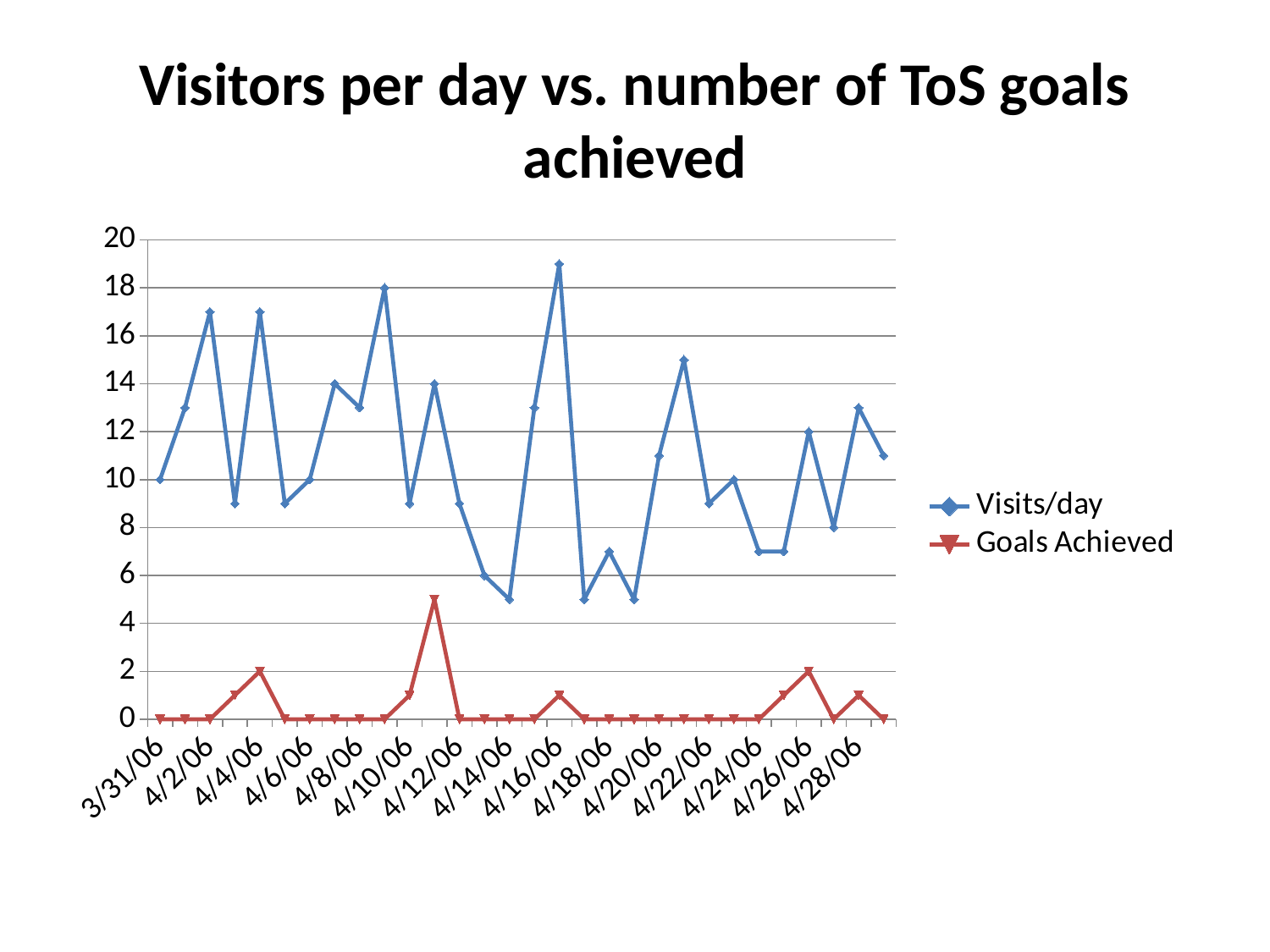

# Visitors per day vs. number of ToS goals achieved

### Chart

| Category | Visits/day | Goals Achieved |
|---|---|---|
| 38807.0 | 10.0 | 0.0 |
| 38808.0 | 13.0 | 0.0 |
| 38809.0 | 17.0 | 0.0 |
| 38810.0 | 9.0 | 1.0 |
| 38811.0 | 17.0 | 2.0 |
| 38812.0 | 9.0 | 0.0 |
| 38813.0 | 10.0 | 0.0 |
| 38814.0 | 14.0 | 0.0 |
| 38815.0 | 13.0 | 0.0 |
| 38816.0 | 18.0 | 0.0 |
| 38817.0 | 9.0 | 1.0 |
| 38818.0 | 14.0 | 5.0 |
| 38819.0 | 9.0 | 0.0 |
| 38820.0 | 6.0 | 0.0 |
| 38821.0 | 5.0 | 0.0 |
| 38822.0 | 13.0 | 0.0 |
| 38823.0 | 19.0 | 1.0 |
| 38824.0 | 5.0 | 0.0 |
| 38825.0 | 7.0 | 0.0 |
| 38826.0 | 5.0 | 0.0 |
| 38827.0 | 11.0 | 0.0 |
| 38828.0 | 15.0 | 0.0 |
| 38829.0 | 9.0 | 0.0 |
| 38830.0 | 10.0 | 0.0 |
| 38831.0 | 7.0 | 0.0 |
| 38832.0 | 7.0 | 1.0 |
| 38833.0 | 12.0 | 2.0 |
| 38834.0 | 8.0 | 0.0 |
| 38835.0 | 13.0 | 1.0 |
| 38836.0 | 11.0 | 0.0 |
|  | None | None |
|  | None | None |
|  | None | None |
|  | None | None |
|  | None | None |
|  | None | None |
|  | None | None |
|  | None | None |
|  | None | None |
|  | None | None |
|  | None | None |
|  | None | None |
|  | None | None |